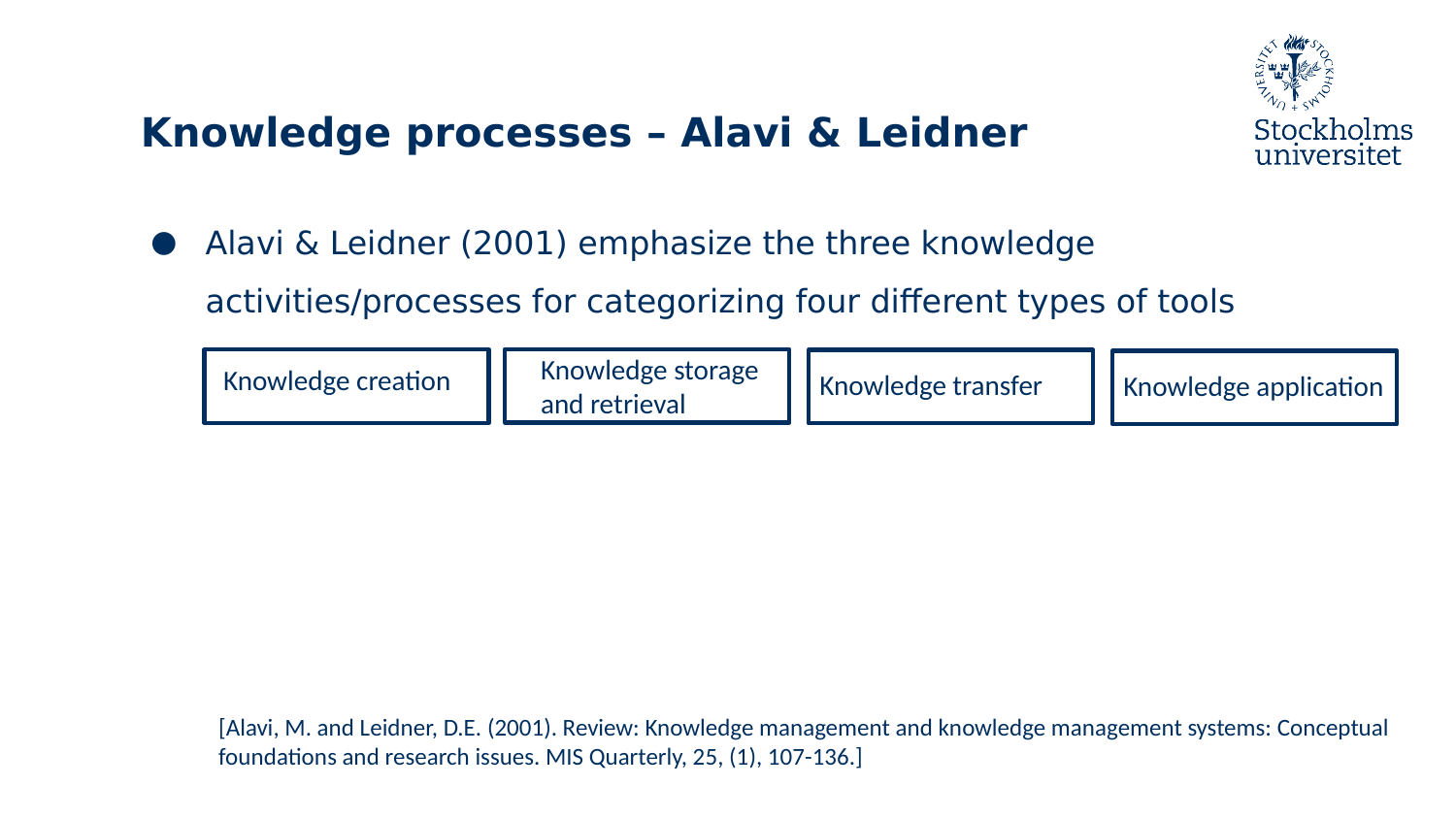

# Knowledge processes – Alavi & Leidner
Alavi & Leidner (2001) emphasize the three knowledge activities/processes for categorizing four different types of tools

Knowledge storage and retrieval

Knowledge creation
Knowledge transfer
Knowledge application
[Alavi, M. and Leidner, D.E. (2001). Review: Knowledge management and knowledge management systems: Conceptual foundations and research issues. MIS Quarterly, 25, (1), 107-136.]